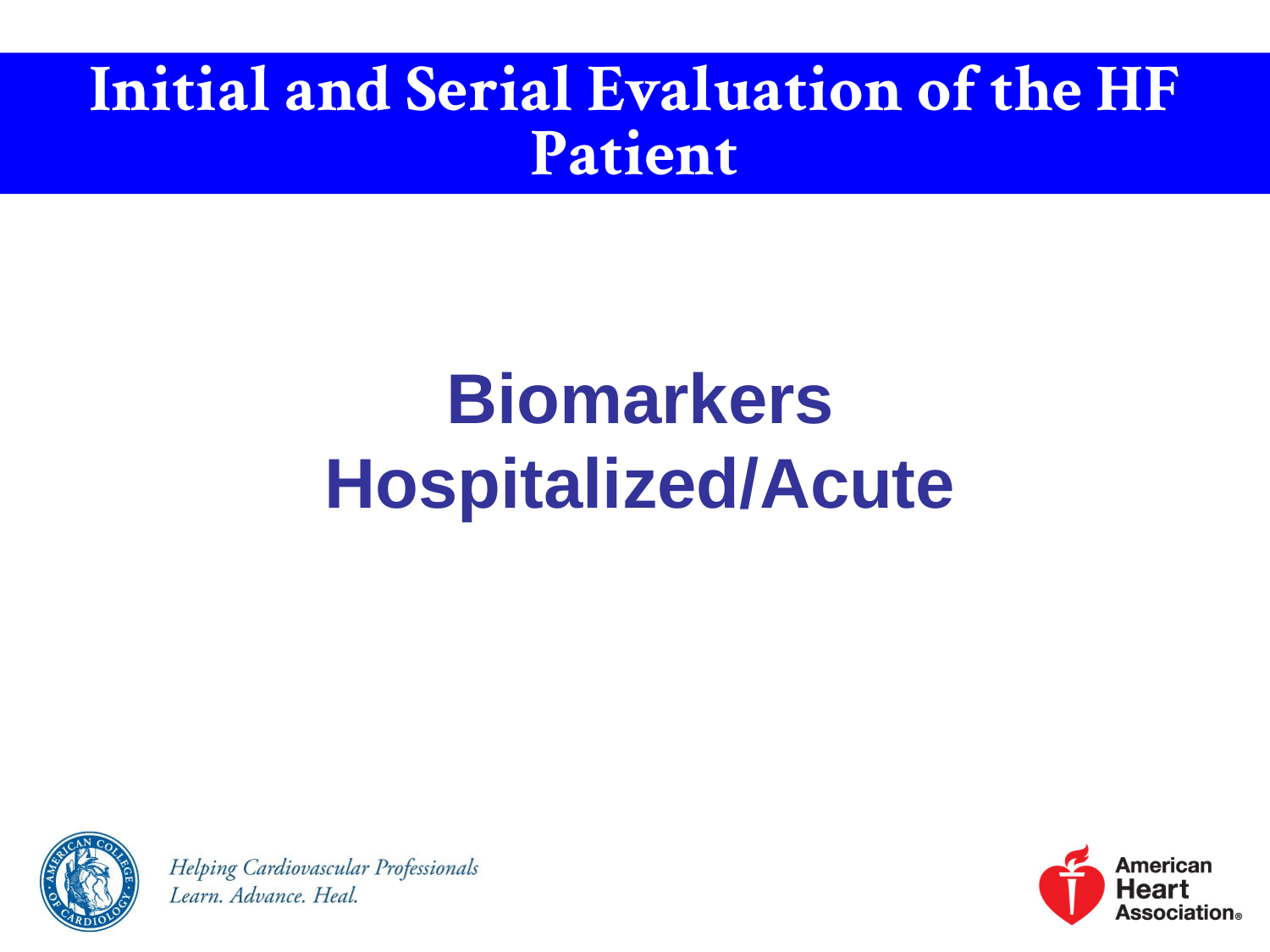

Initial and Serial Evaluation of the HF Patient
Biomarkers
Hospitalized/Acute